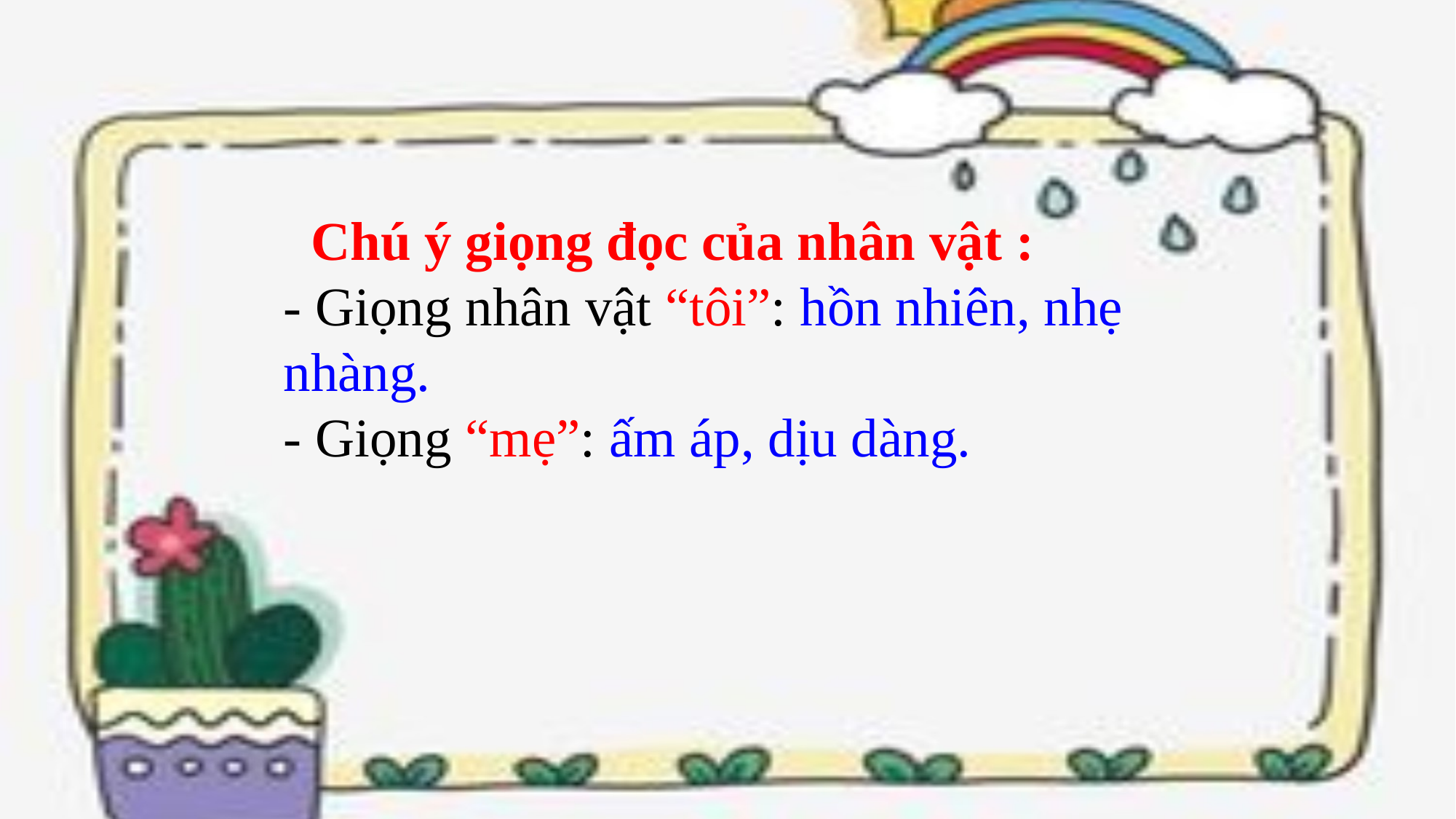

Chú ý giọng đọc của nhân vật :
- Giọng nhân vật “tôi”: hồn nhiên, nhẹ nhàng.
- Giọng “mẹ”: ấm áp, dịu dàng.